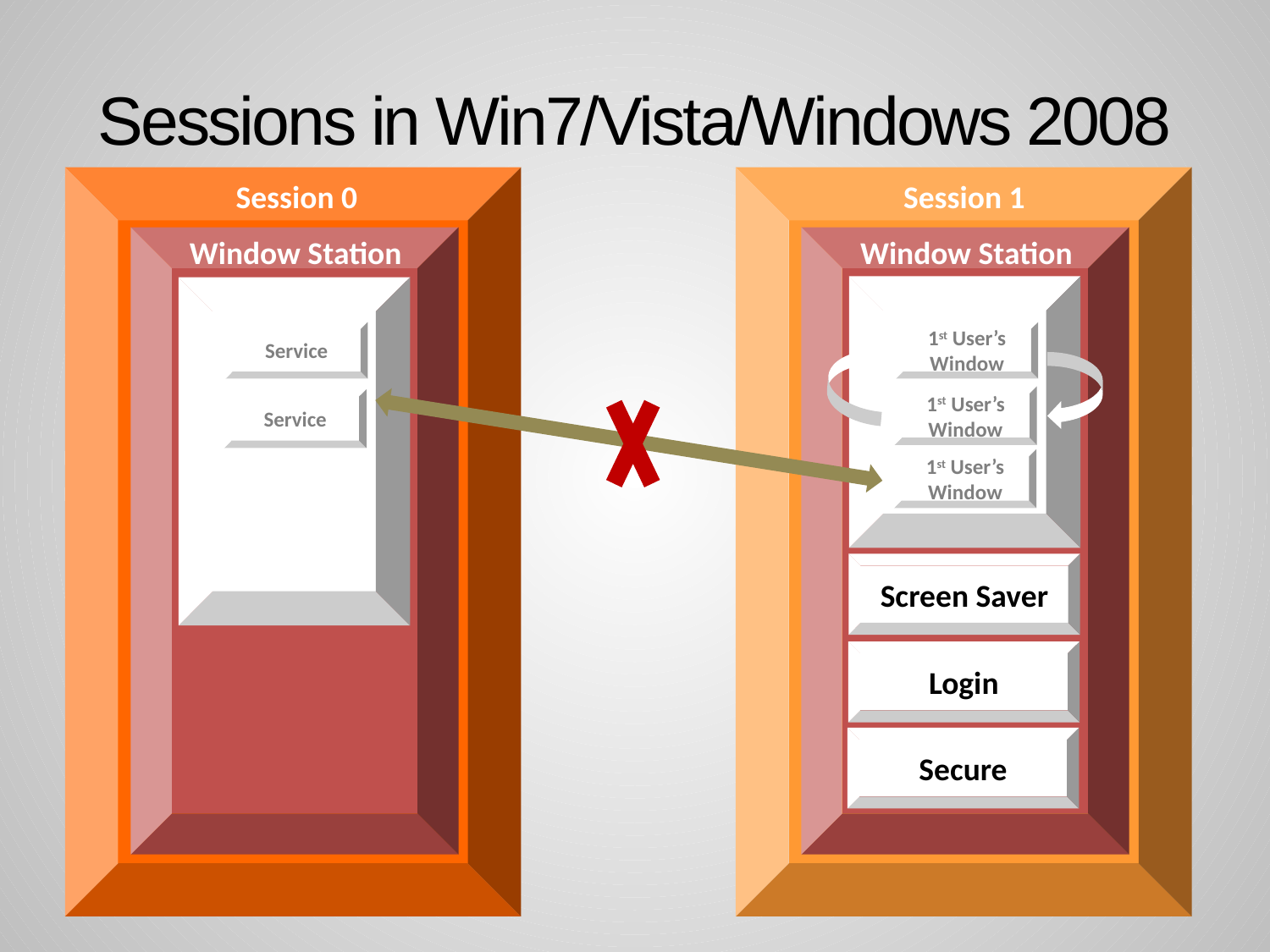

# Sessions in Win7/Vista/Windows 2008

Session 0

Session 1
Window Station

Window Station

Desktop

Desktop

Service
1st User’s
Window

1st User’s
Window
Service
1st User’s
Window
Screen Saver
Login
Secure